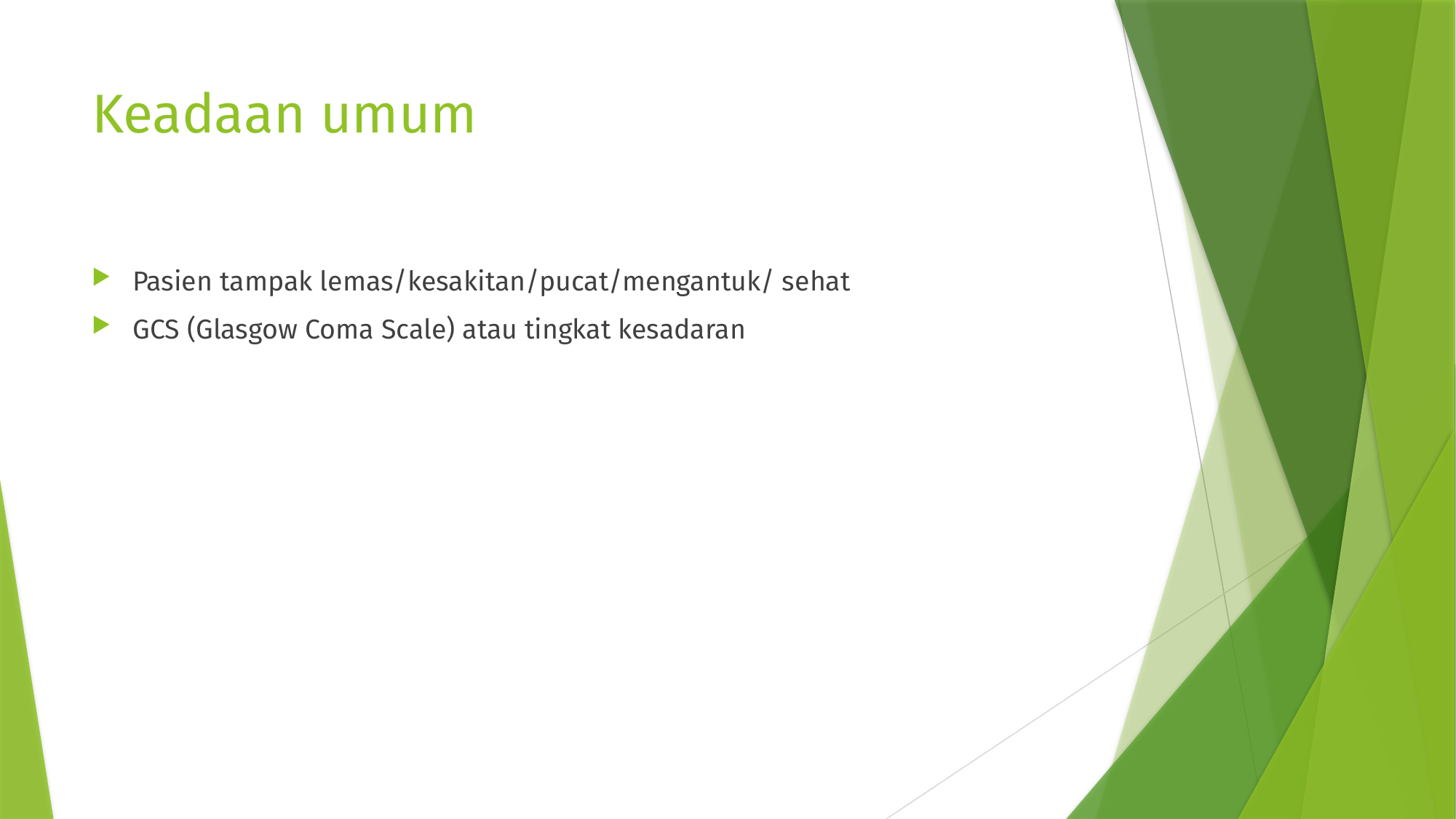

# Keadaan umum
Pasien tampak lemas/kesakitan/pucat/mengantuk/ sehat
GCS (Glasgow Coma Scale) atau tingkat kesadaran